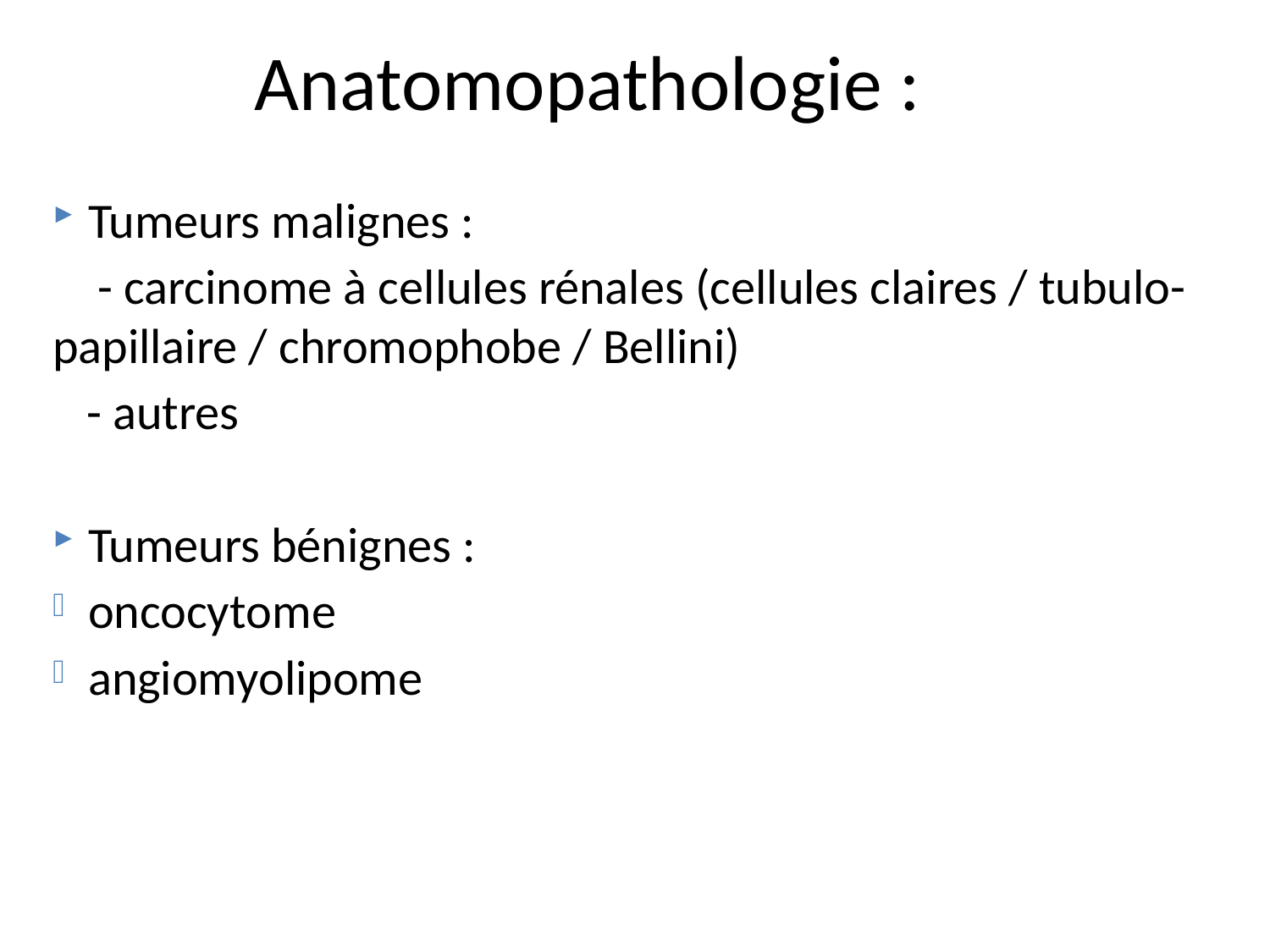

# Anatomopathologie :

Tumeurs malignes :
    - carcinome à cellules rénales (cellules claires / tubulo-papillaire / chromophobe / Bellini)
   - autres

Tumeurs bénignes :
oncocytome
angiomyolipome